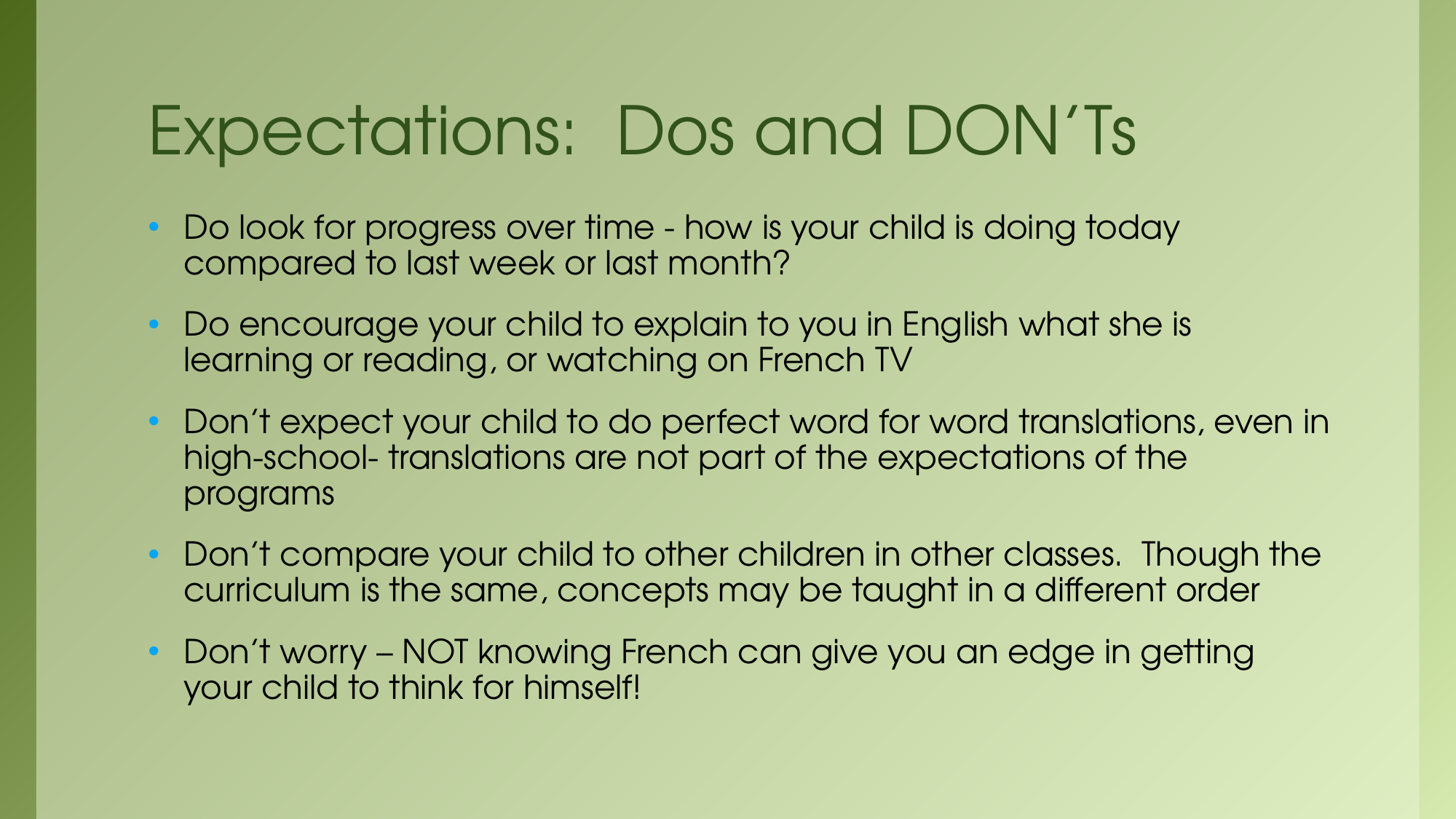

# Expectations:  Dos and DON’Ts
Do look for progress over time - how is your child is doing today compared to last week or last month?
Do encourage your child to explain to you in English what she is learning or reading, or watching on French TV
Don’t expect your child to do perfect word for word translations, even in high-school- translations are not part of the expectations of the programs
Don’t compare your child to other children in other classes.  Though the curriculum is the same, concepts may be taught in a different order
Don’t worry – NOT knowing French can give you an edge in getting your child to think for himself!